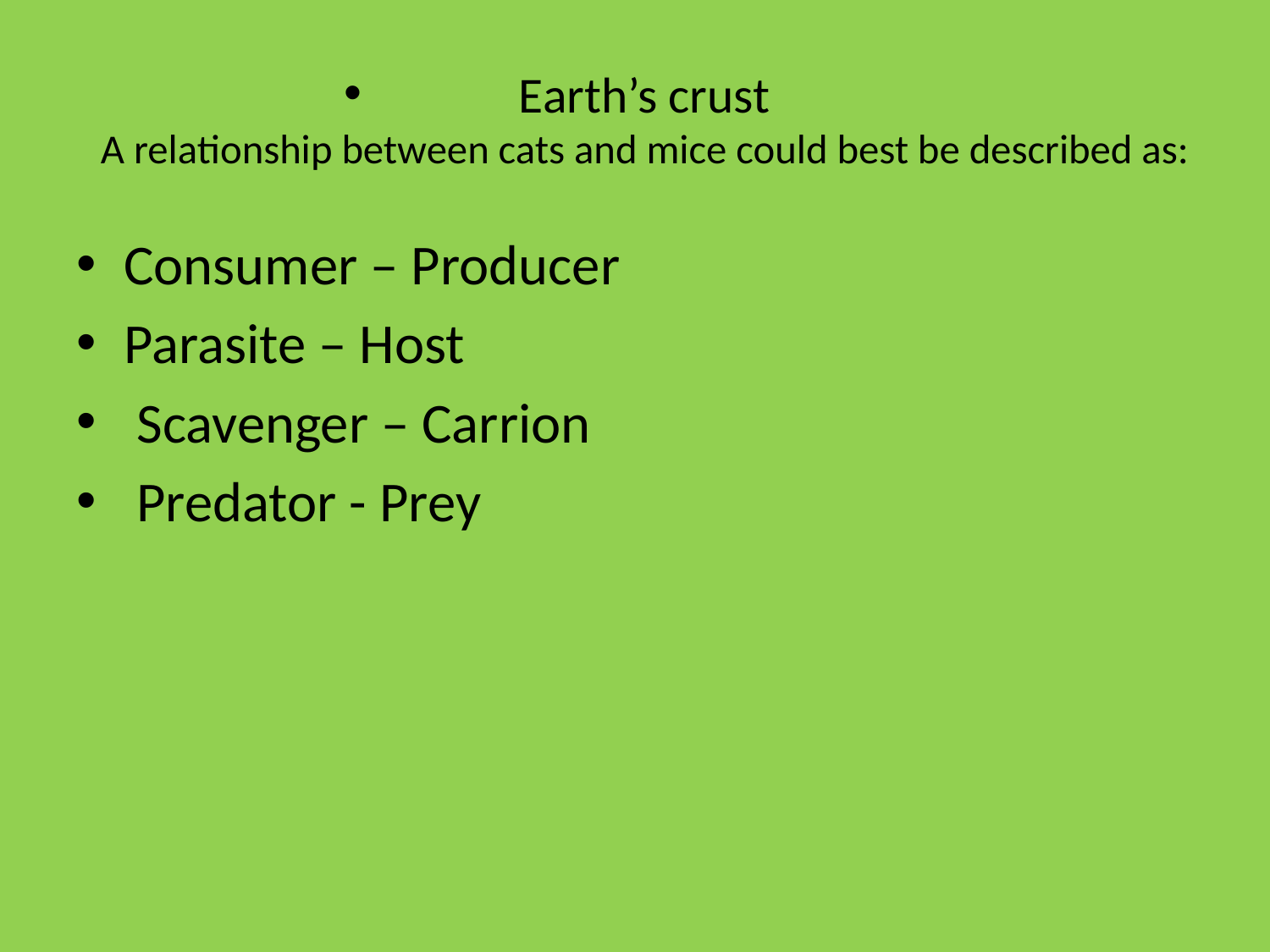

# Earth’s crust A relationship between cats and mice could best be described as:
Consumer – Producer
Parasite – Host
 Scavenger – Carrion
 Predator - Prey